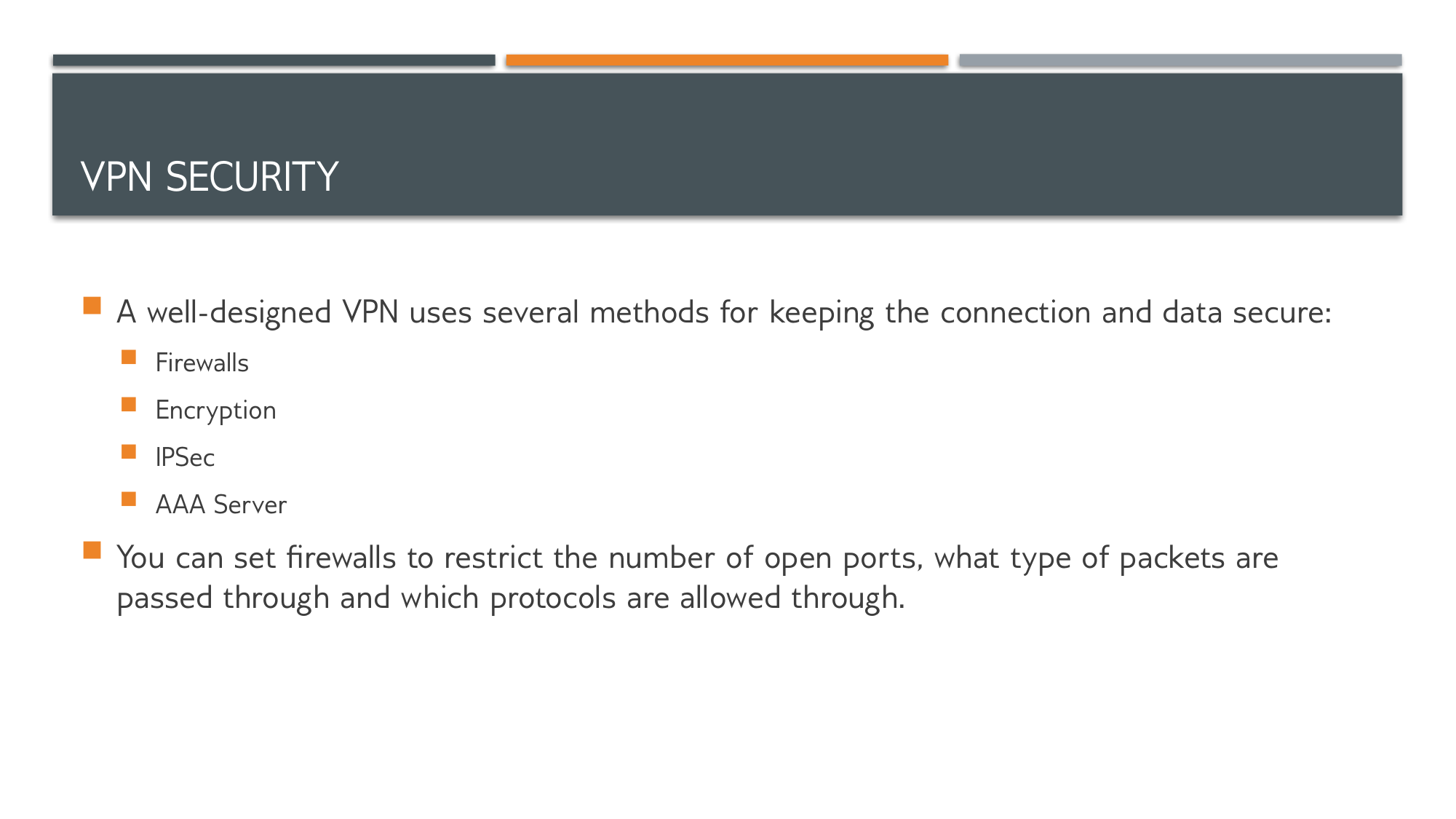

# VPN SECURITY
A well-designed VPN uses several methods for keeping the connection and data secure:
Firewalls
Encryption
IPSec
AAA Server
You can set firewalls to restrict the number of open ports, what type of packets are passed through and which protocols are allowed through.